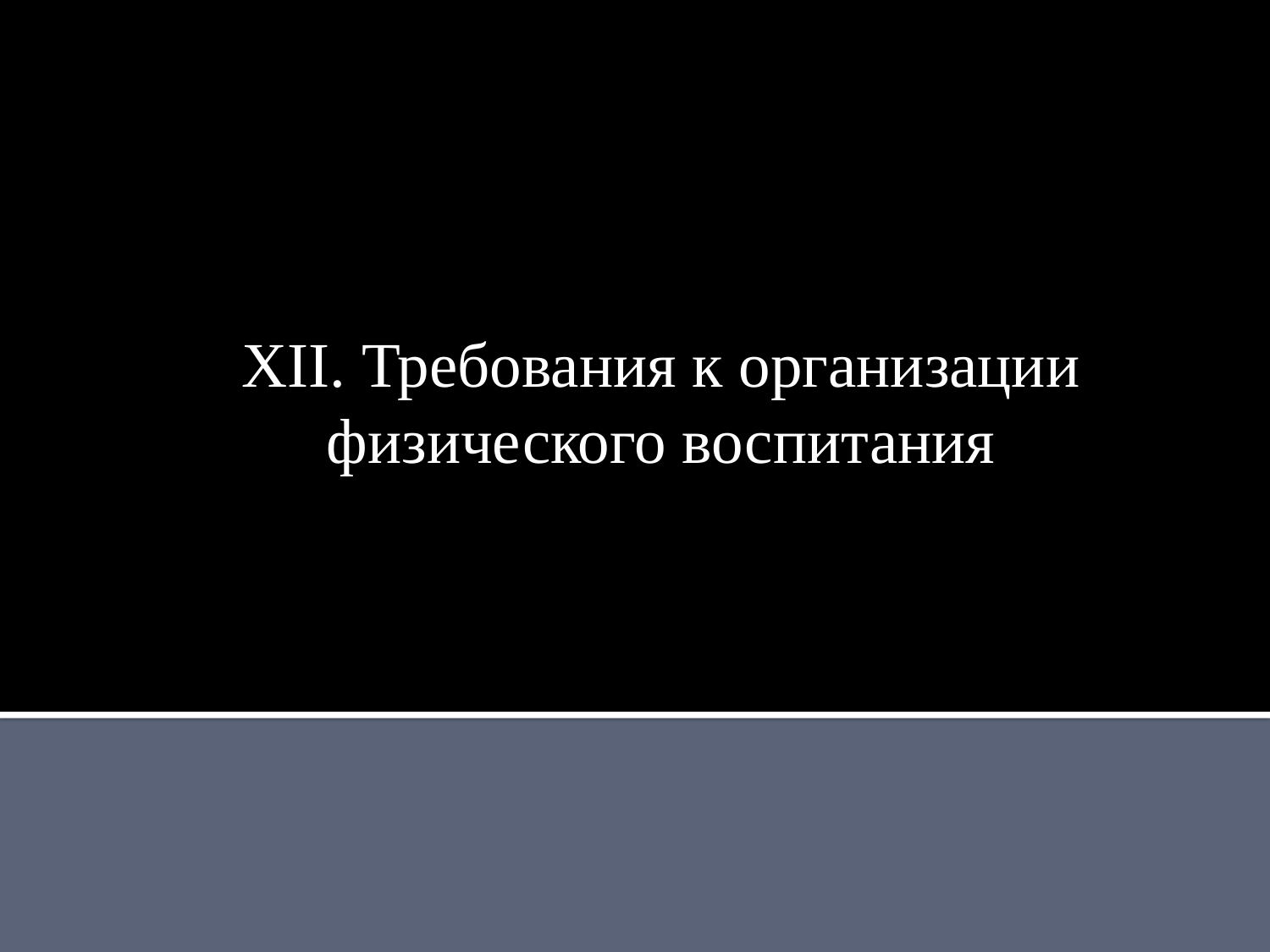

XII. Требования к организации физического воспитания
#